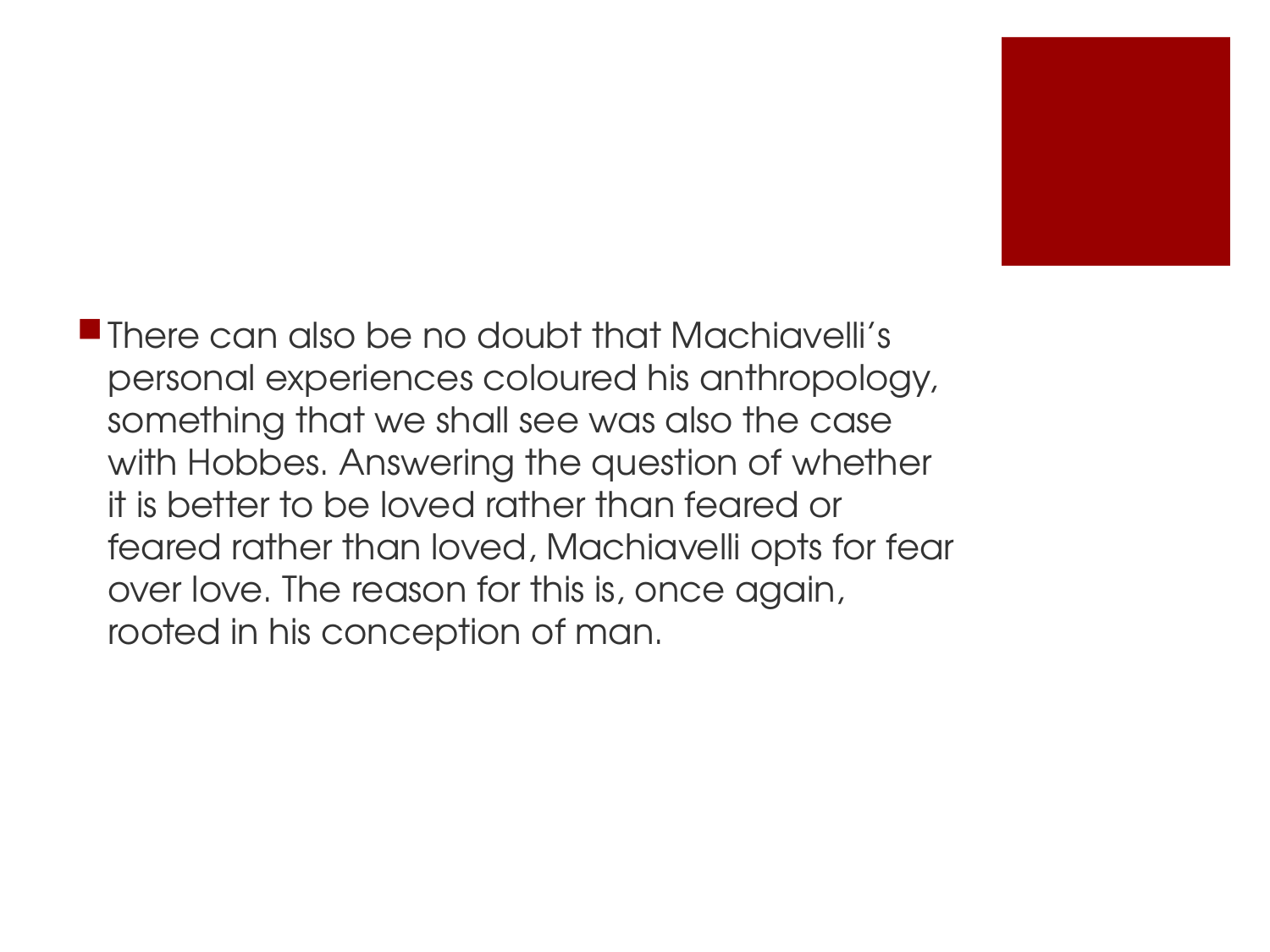

#
There can also be no doubt that Machiavelli’s personal experiences coloured his anthropology, something that we shall see was also the case with Hobbes. Answering the question of whether it is better to be loved rather than feared or feared rather than loved, Machiavelli opts for fear over love. The reason for this is, once again, rooted in his conception of man.